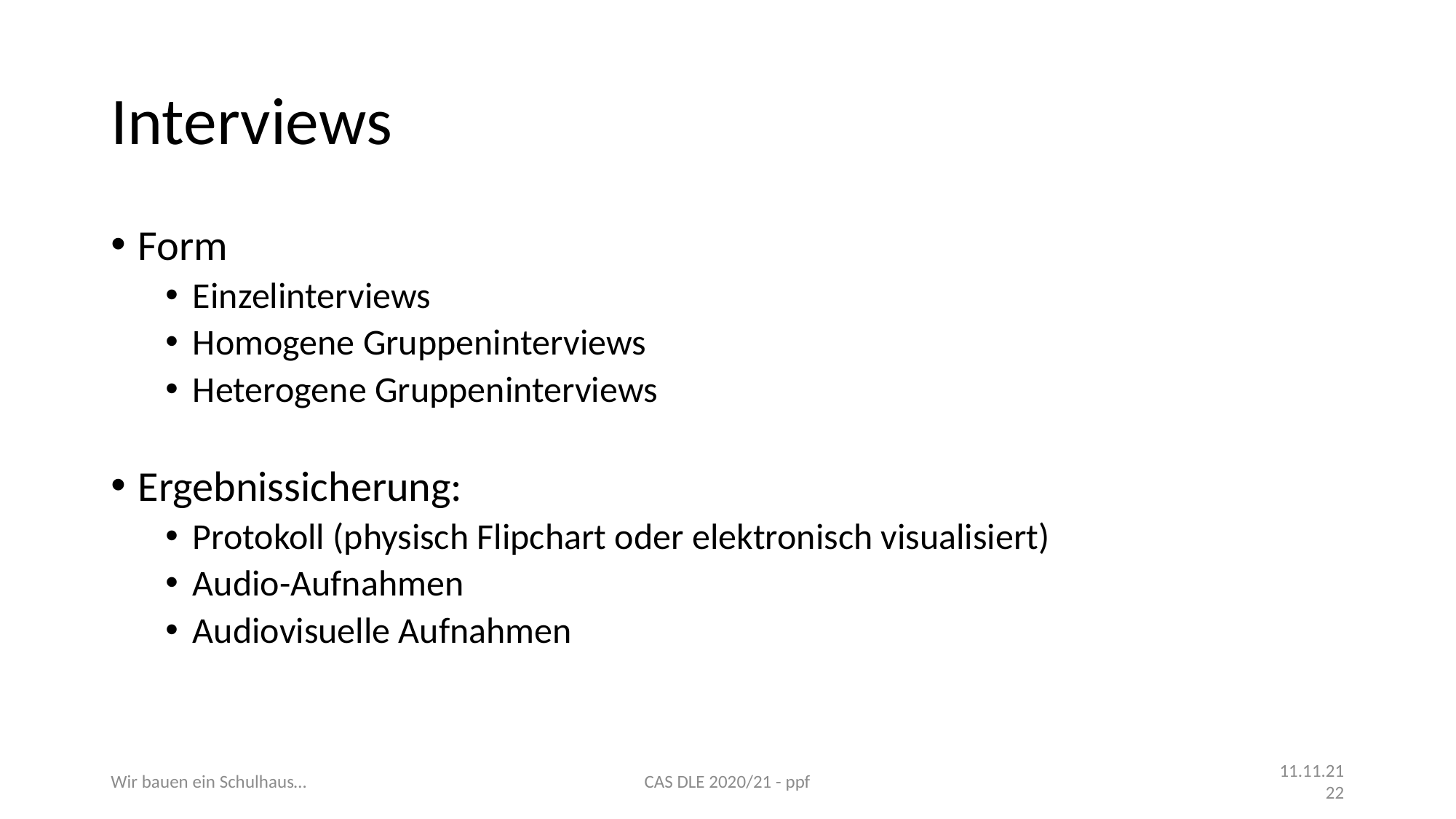

# Interviews
Form
Einzelinterviews
Homogene Gruppeninterviews
Heterogene Gruppeninterviews
Ergebnissicherung:
Protokoll (physisch Flipchart oder elektronisch visualisiert)
Audio-Aufnahmen
Audiovisuelle Aufnahmen

Wir bauen ein Schulhaus…
CAS DLE 2020/21 - ppf
11.11.21
22